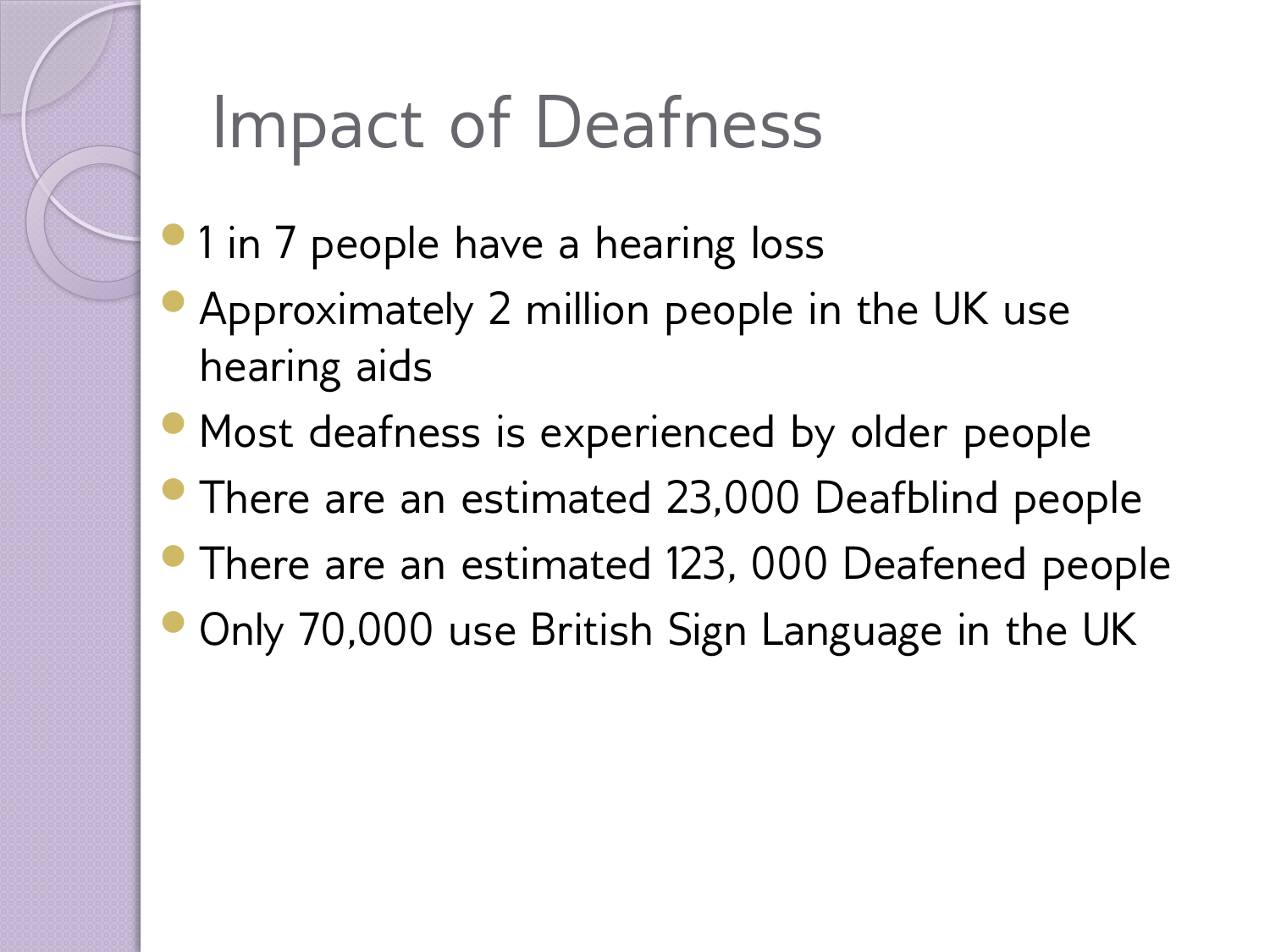

# Impact of Deafness
1 in 7 people have a hearing loss
Approximately 2 million people in the UK use hearing aids
Most deafness is experienced by older people
There are an estimated 23,000 Deafblind people
There are an estimated 123, 000 Deafened people
Only 70,000 use British Sign Language in the UK